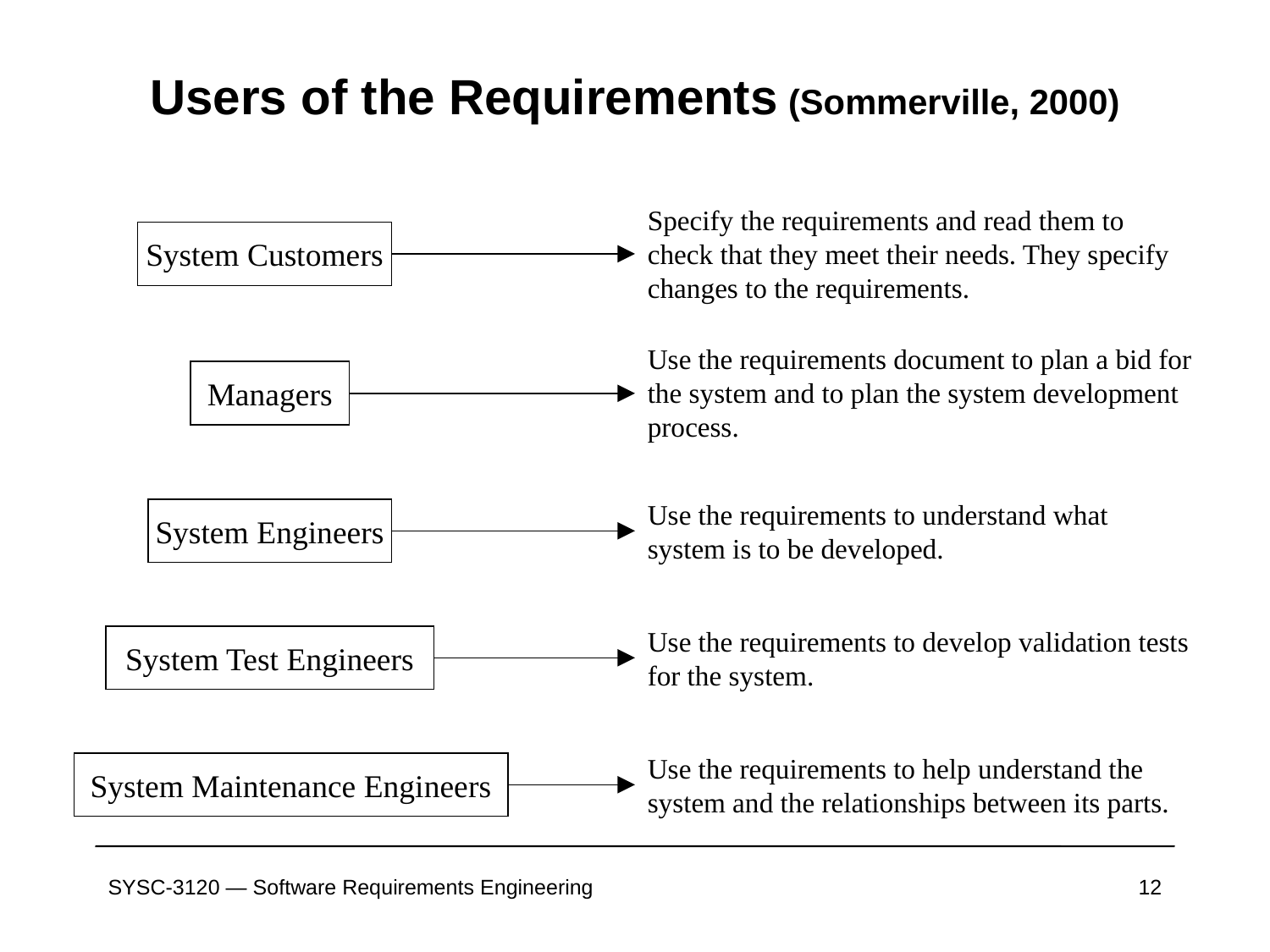

# Users of the Requirements (Sommerville, 2000)
Specify the requirements and read them to check that they meet their needs. They specify changes to the requirements.
System Customers
Use the requirements document to plan a bid for the system and to plan the system development process.
Managers
Use the requirements to understand what system is to be developed.
System Engineers
Use the requirements to develop validation tests for the system.
System Test Engineers
Use the requirements to help understand the system and the relationships between its parts.
System Maintenance Engineers
SYSC-3120 — Software Requirements Engineering
12